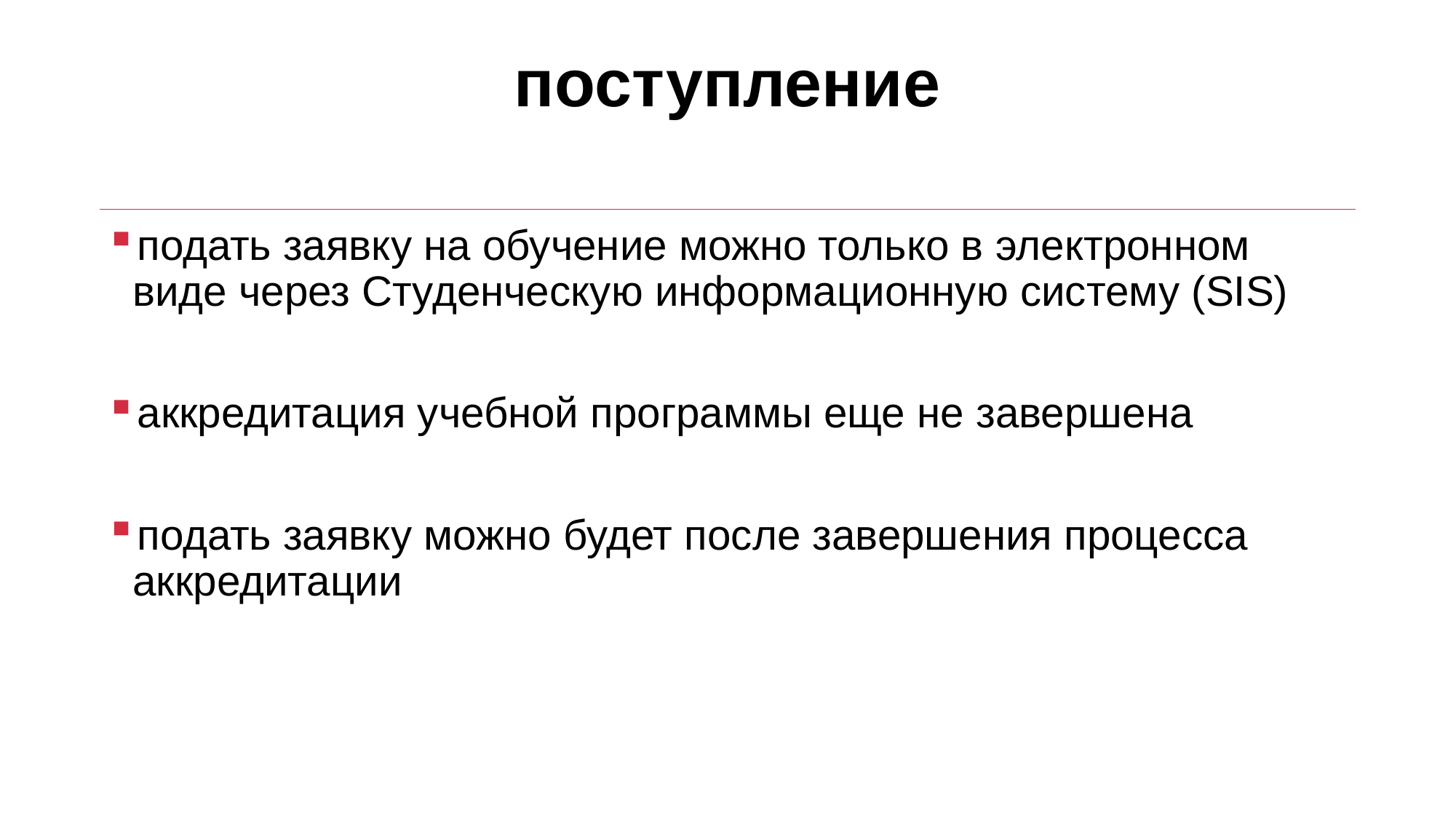

# поступление
подать заявку на обучение можно только в электронном виде через Студенческую информационную систему (SIS)

аккредитация учебной программы еще не завершена

подать заявку можно будет после завершения процесса аккредитации